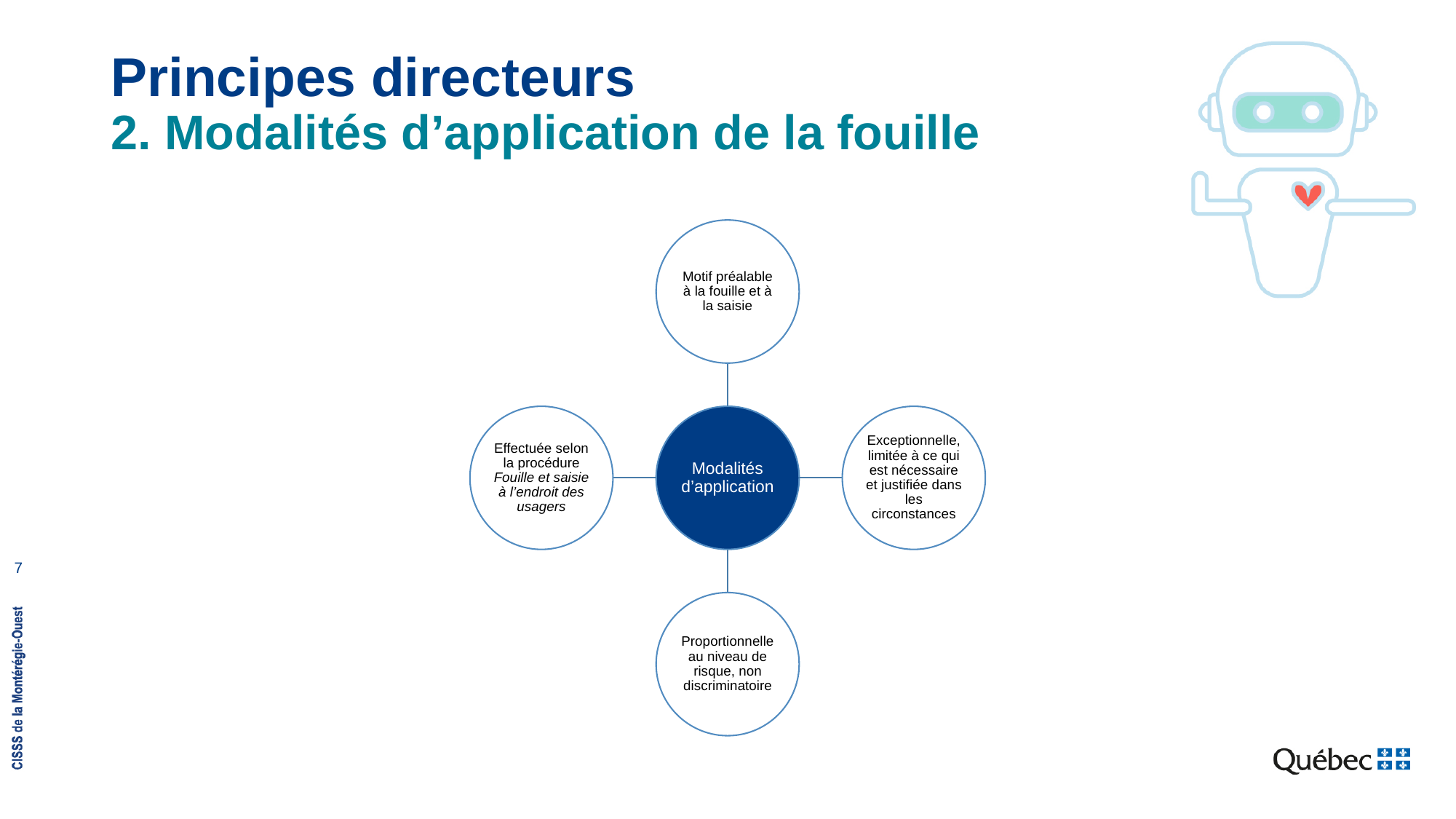

# Principes directeurs 2. Modalités d’application de la fouille
Modalités d’application

Motif préalable à la fouille et à la saisie

Exceptionnelle, limitée à ce qui est nécessaire et justifiée dans les circonstances

Proportionnelle au niveau de risque, non discriminatoire

Effectuée selon la procédure Fouille et saisie à l’endroit des usagers
7